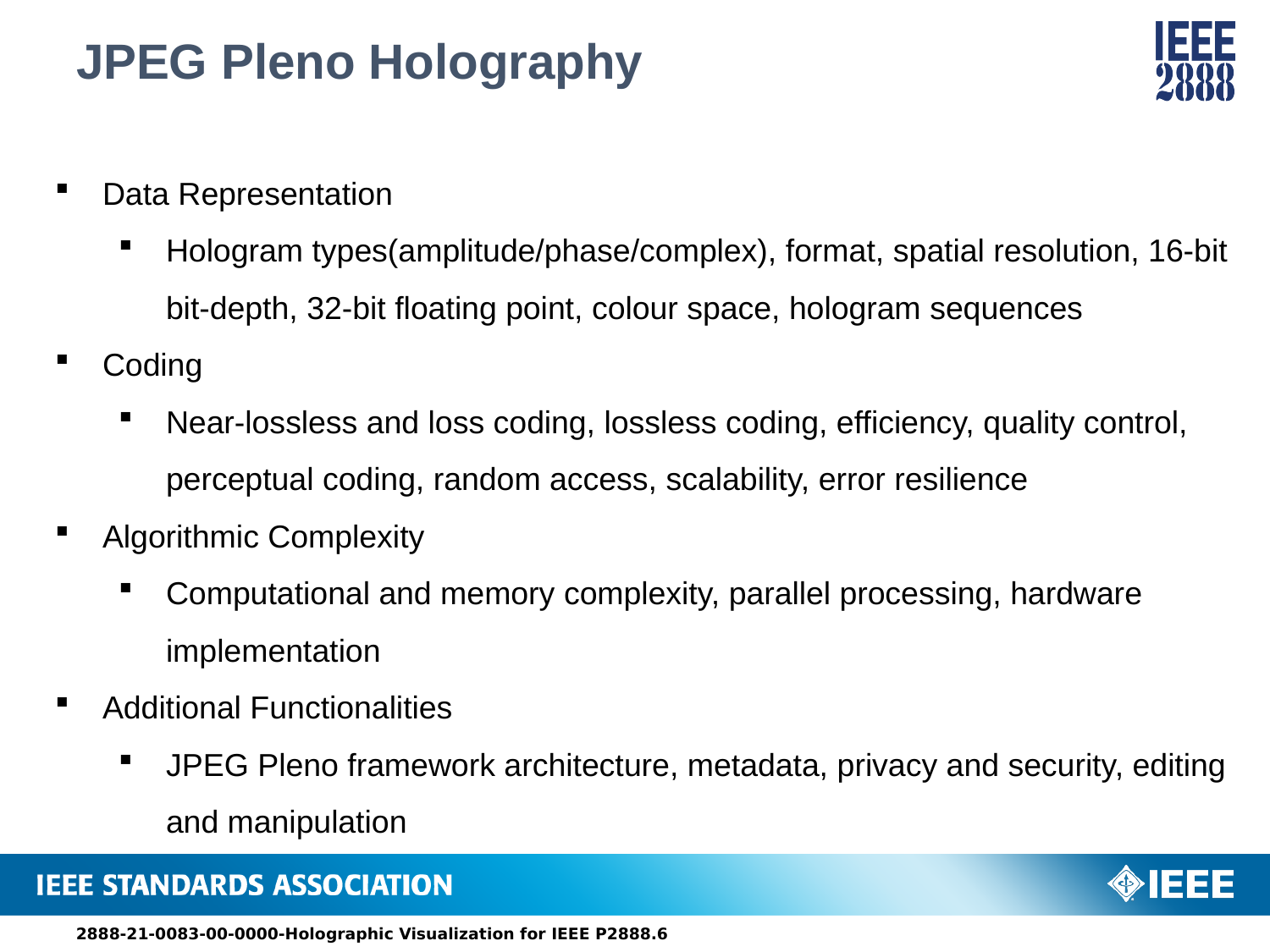

JPEG Pleno Holography
Data Representation
Hologram types(amplitude/phase/complex), format, spatial resolution, 16-bit bit-depth, 32-bit floating point, colour space, hologram sequences
Coding
Near-lossless and loss coding, lossless coding, efficiency, quality control, perceptual coding, random access, scalability, error resilience
Algorithmic Complexity
Computational and memory complexity, parallel processing, hardware implementation
Additional Functionalities
JPEG Pleno framework architecture, metadata, privacy and security, editing and manipulation
2888-21-0083-00-0000-Holographic Visualization for IEEE P2888.6